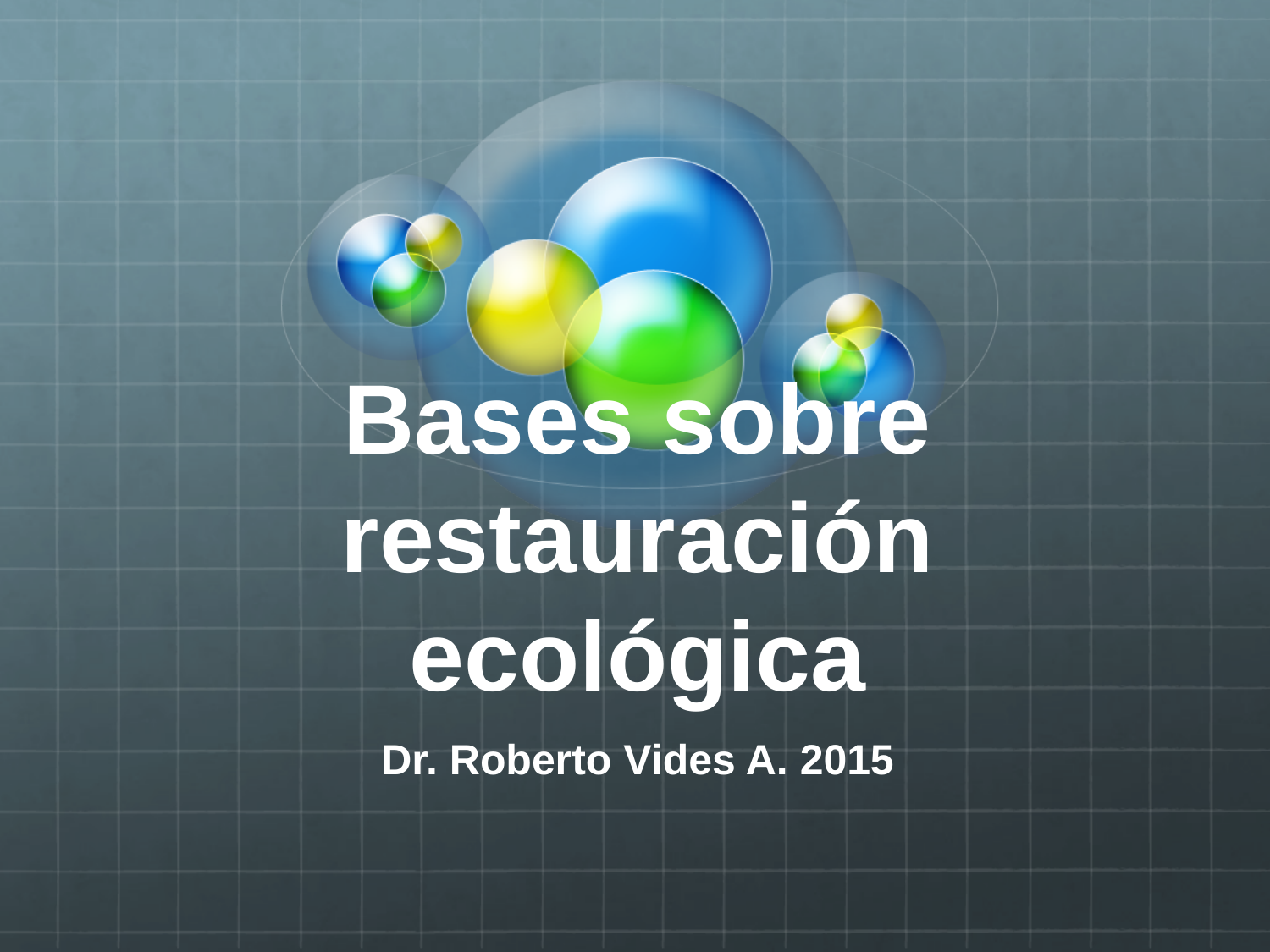

# Bases sobre restauración ecológica
Dr. Roberto Vides A. 2015